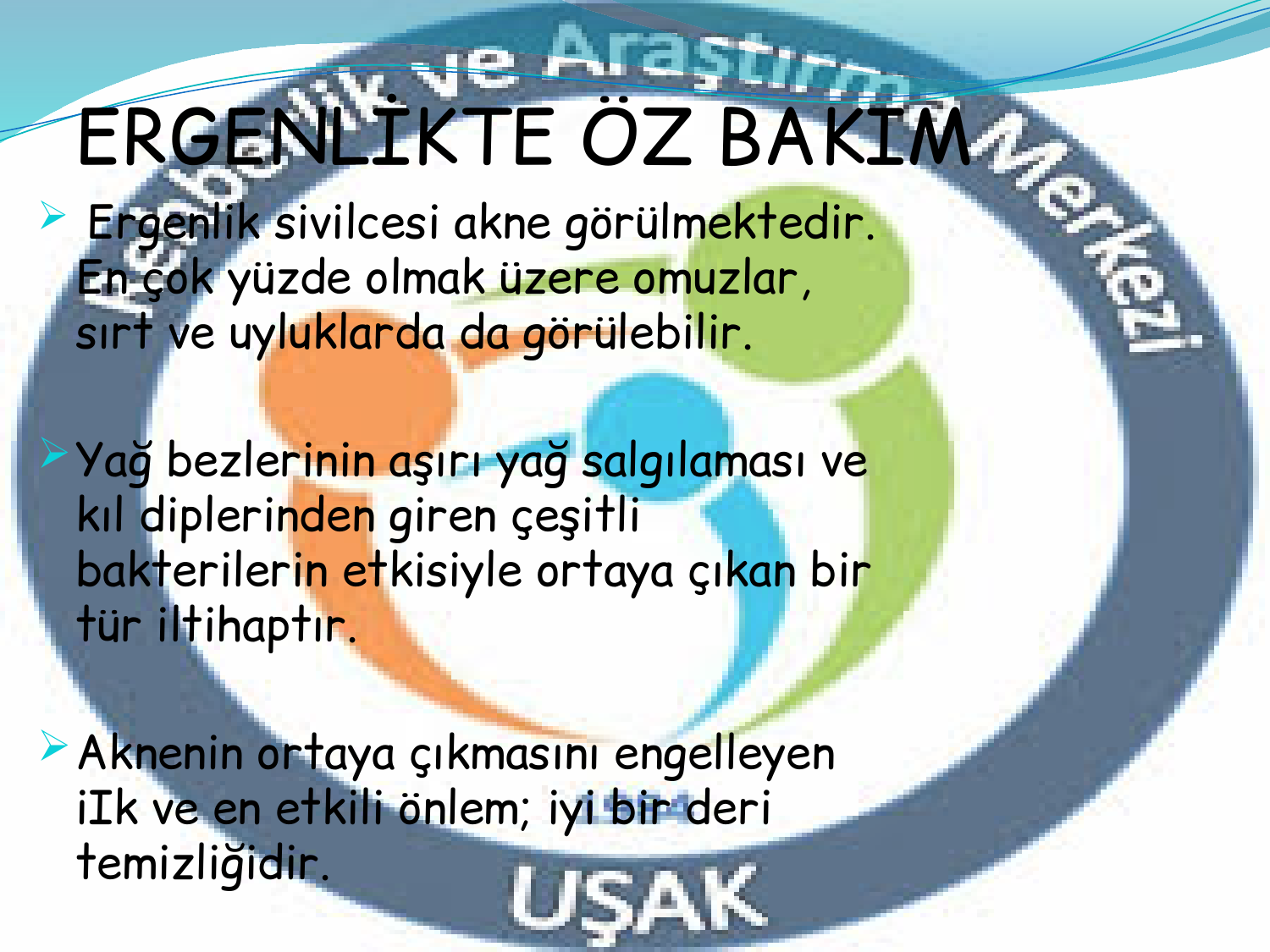

# ERGENLİKTE ÖZ BAKIM
 Ergenlik sivilcesi akne görülmektedir. En çok yüzde olmak üzere omuzlar, sırt ve uyluklarda da görülebilir.

Yağ bezlerinin aşırı yağ salgılaması ve kıl diplerinden giren çeşitli bakterilerin etkisiyle ortaya çıkan bir tür iltihaptır.

Aknenin ortaya çıkmasını engelleyen iIk ve en etkili önlem; iyi bir deri temizliğidir.